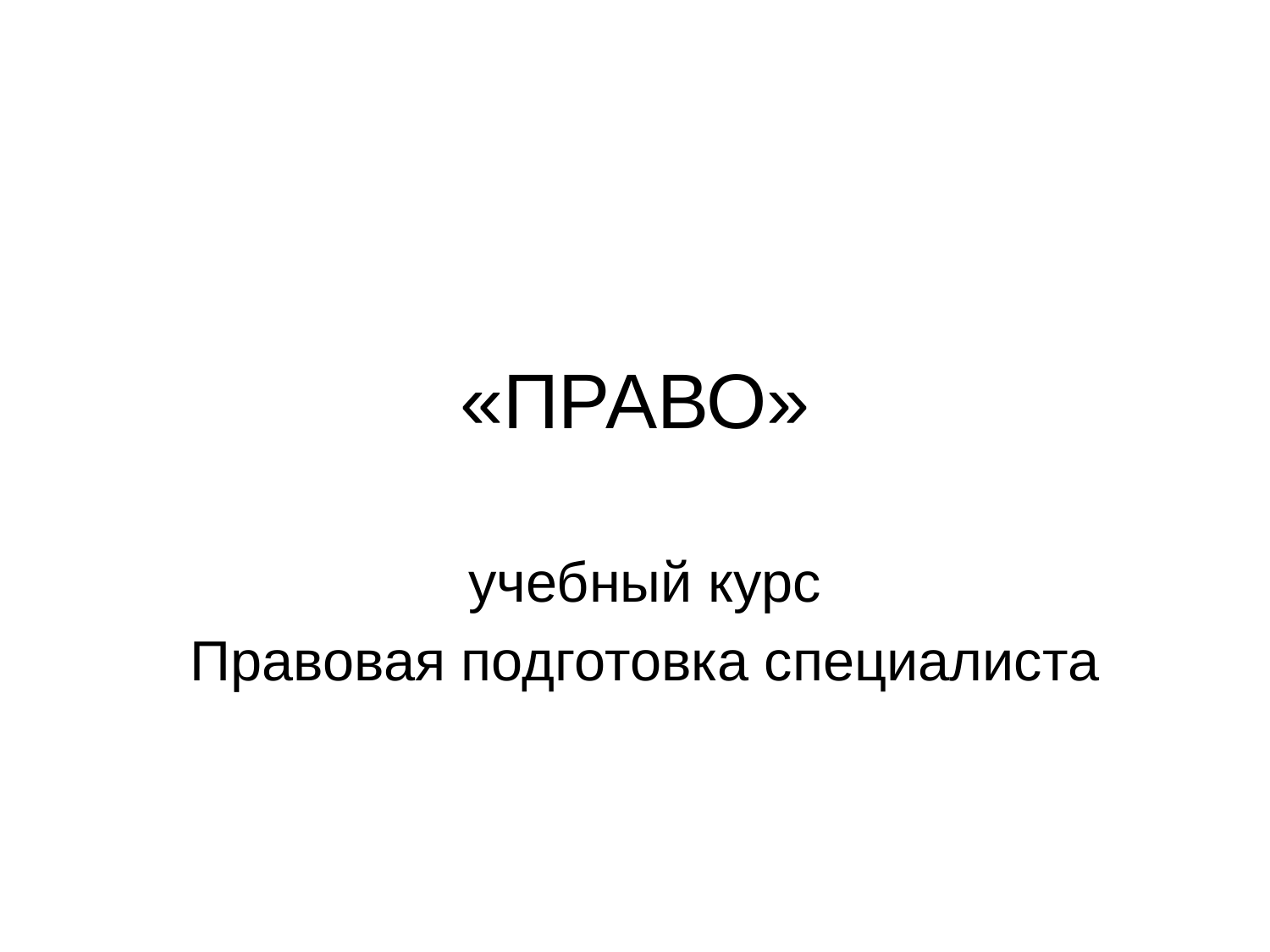

# «ПРАВО»
учебный курс
Правовая подготовка специалиста